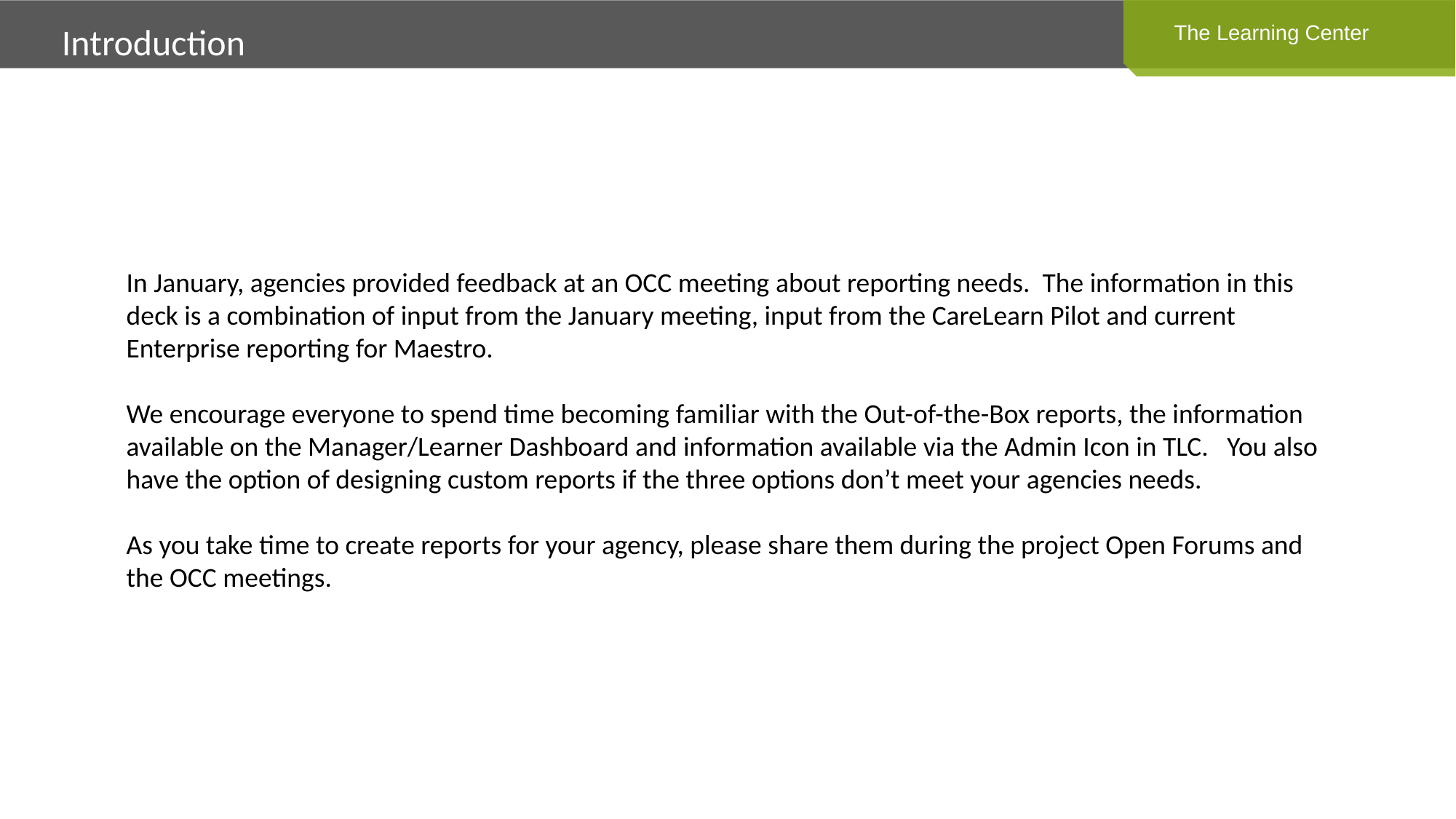

Introduction
The Learning Center
In January, agencies provided feedback at an OCC meeting about reporting needs.  The information in this deck is a combination of input from the January meeting, input from the CareLearn Pilot and current Enterprise reporting for Maestro.

We encourage everyone to spend time becoming familiar with the Out-of-the-Box reports, the information available on the Manager/Learner Dashboard and information available via the Admin Icon in TLC.   You also have the option of designing custom reports if the three options don’t meet your agencies needs.

As you take time to create reports for your agency, please share them during the project Open Forums and the OCC meetings.